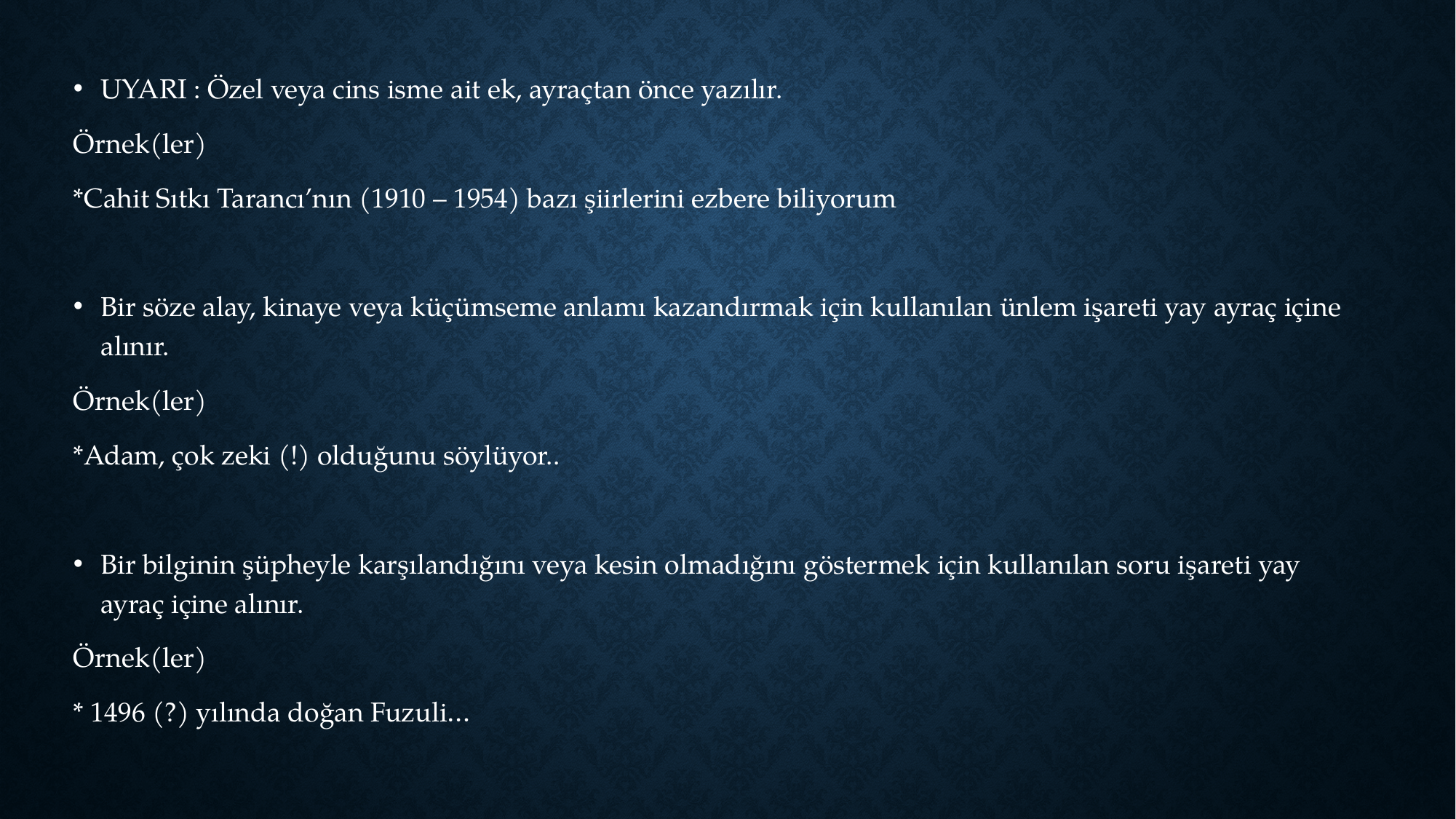

UYARI : Özel veya cins isme ait ek, ayraçtan önce yazılır.
Örnek(ler)
*Cahit Sıtkı Tarancı’nın (1910 – 1954) bazı şiirlerini ezbere biliyorum

Bir söze alay, kinaye veya küçümseme anlamı kazandırmak için kullanılan ünlem işareti yay ayraç içine alınır.
Örnek(ler)
*Adam, çok zeki (!) olduğunu söylüyor..

Bir bilginin şüpheyle karşılandığını veya kesin olmadığını gös­termek için kullanılan soru işareti yay ayraç içine alınır.
Örnek(ler)
* 1496 (?) yılında doğan Fuzuli…